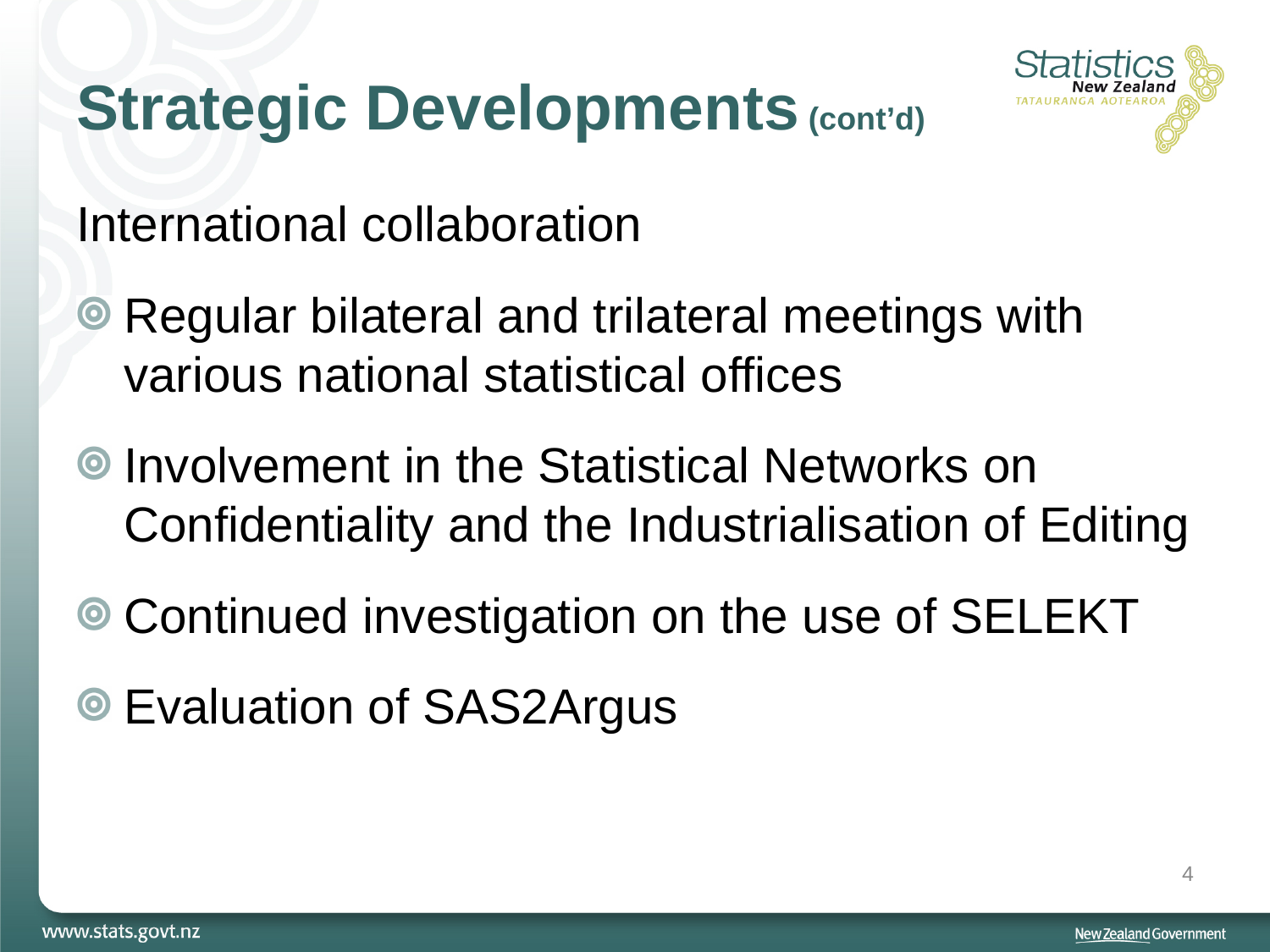

# Strategic Developments (cont’d)
International collaboration
Regular bilateral and trilateral meetings with various national statistical offices
Involvement in the Statistical Networks on Confidentiality and the Industrialisation of Editing
Continued investigation on the use of SELEKT
Evaluation of SAS2Argus
4